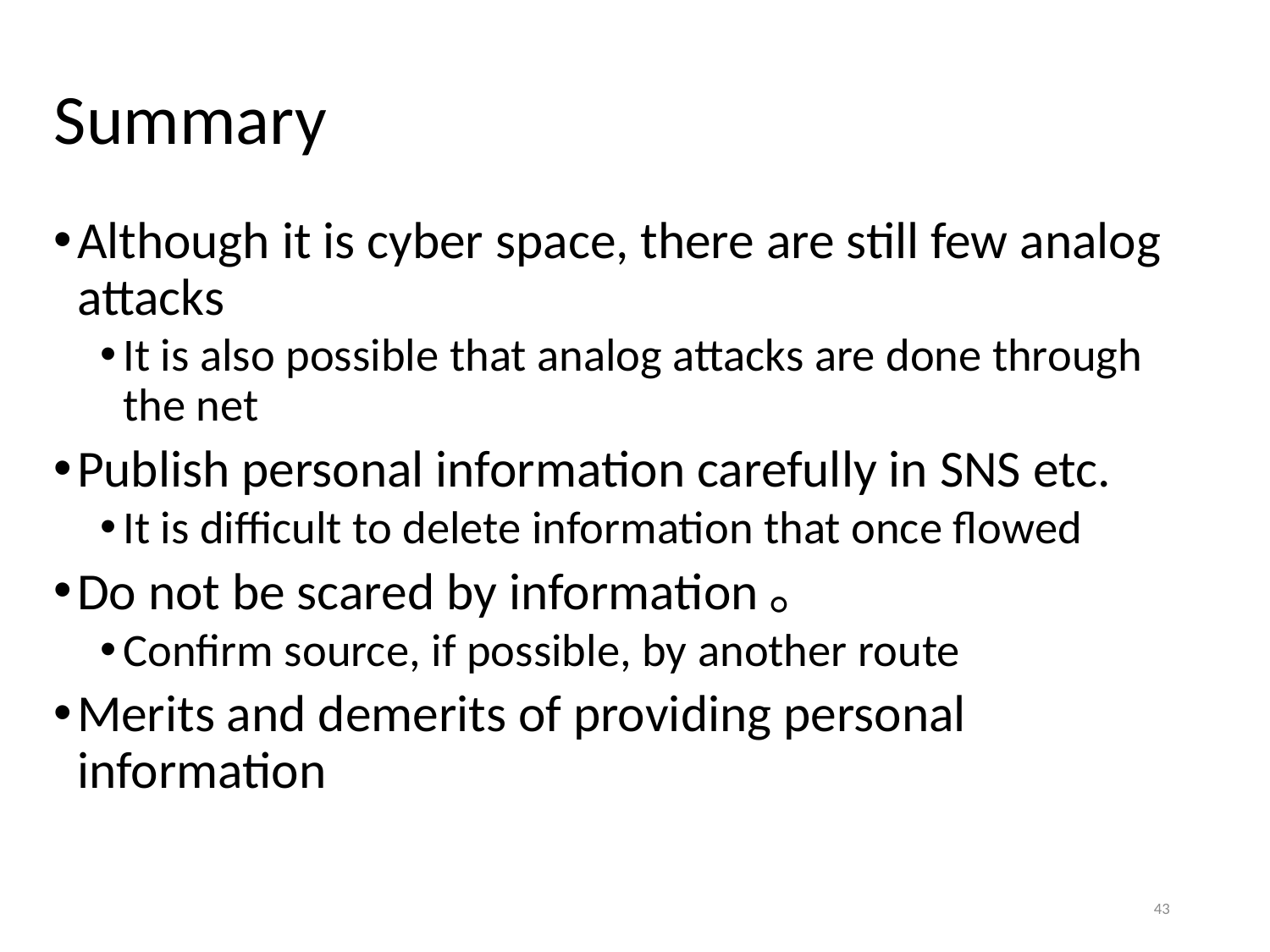

# Summary
Although it is cyber space, there are still few analog attacks
It is also possible that analog attacks are done through the net
Publish personal information carefully in SNS etc.
It is difficult to delete information that once flowed
Do not be scared by information。
Confirm source, if possible, by another route
Merits and demerits of providing personal information
43